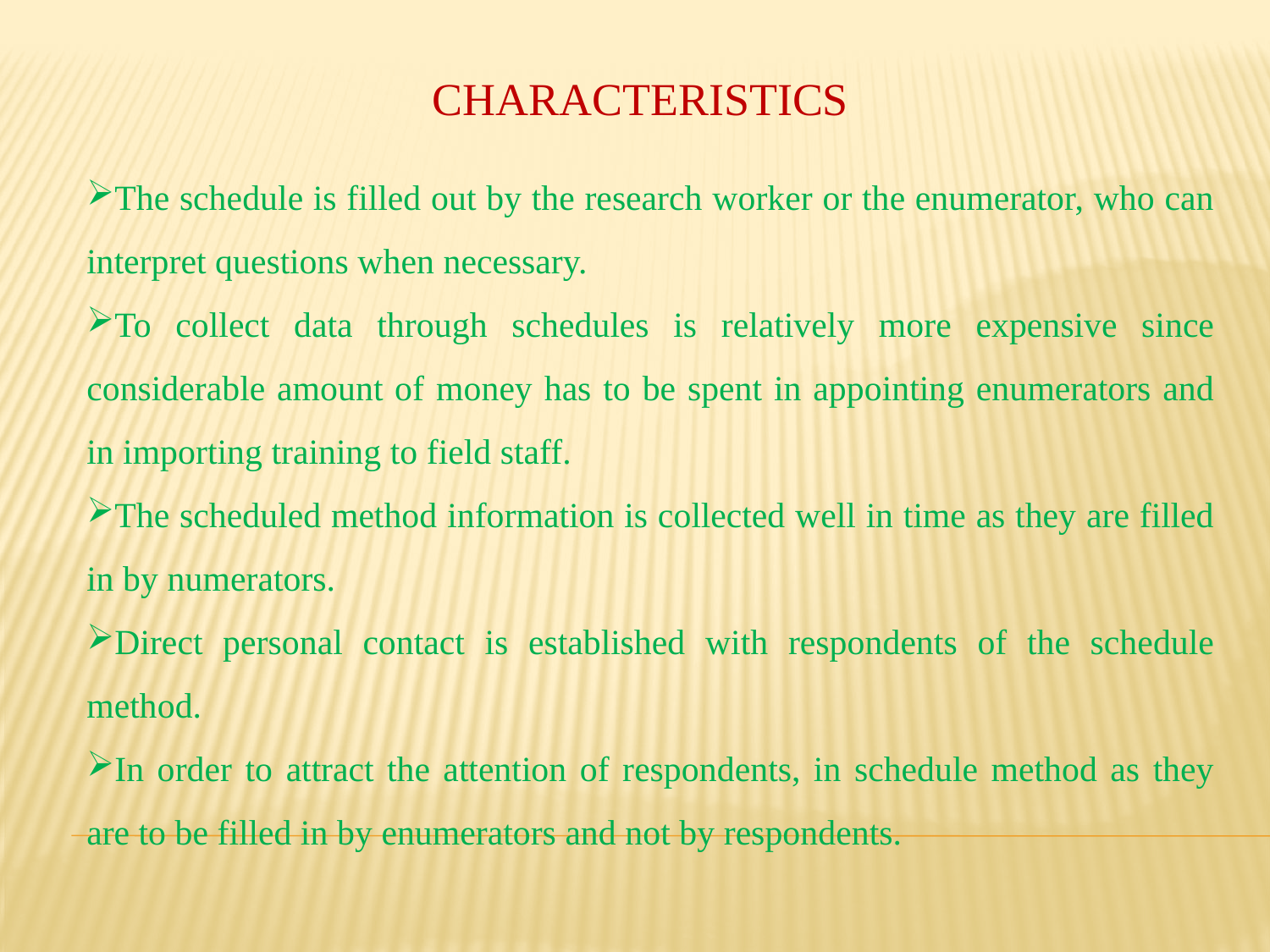

# CHARACTERISTICS
The schedule is filled out by the research worker or the enumerator, who can interpret questions when necessary.
To collect data through schedules is relatively more expensive since considerable amount of money has to be spent in appointing enumerators and in importing training to field staff.
The scheduled method information is collected well in time as they are filled in by numerators.
Direct personal contact is established with respondents of the schedule method.
In order to attract the attention of respondents, in schedule method as they are to be filled in by enumerators and not by respondents.